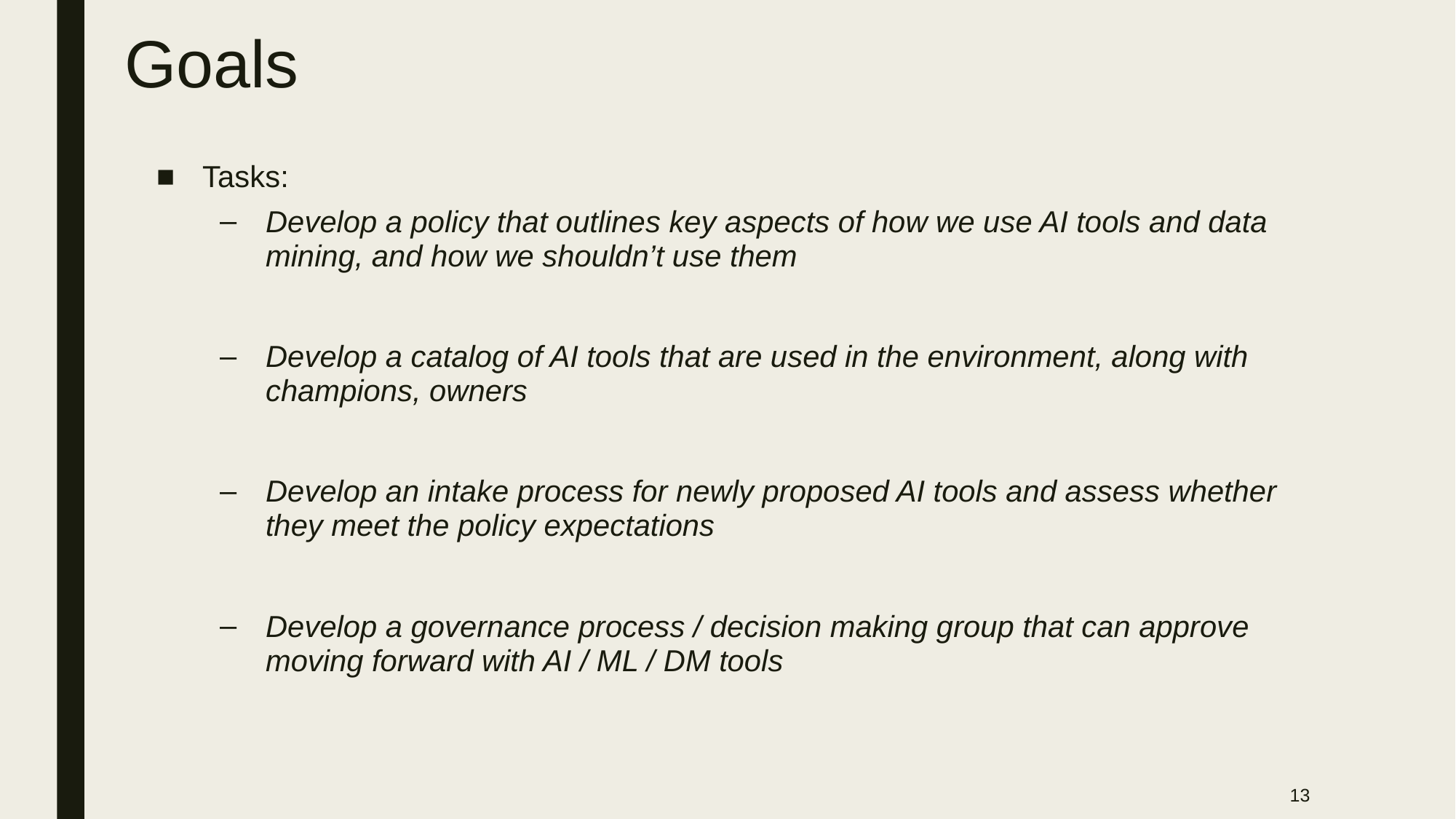

# Goals
Tasks:
Develop a policy that outlines key aspects of how we use AI tools and data mining, and how we shouldn’t use them

Develop a catalog of AI tools that are used in the environment, along with champions, owners

Develop an intake process for newly proposed AI tools and assess whether they meet the policy expectations

Develop a governance process / decision making group that can approve moving forward with AI / ML / DM tools

13